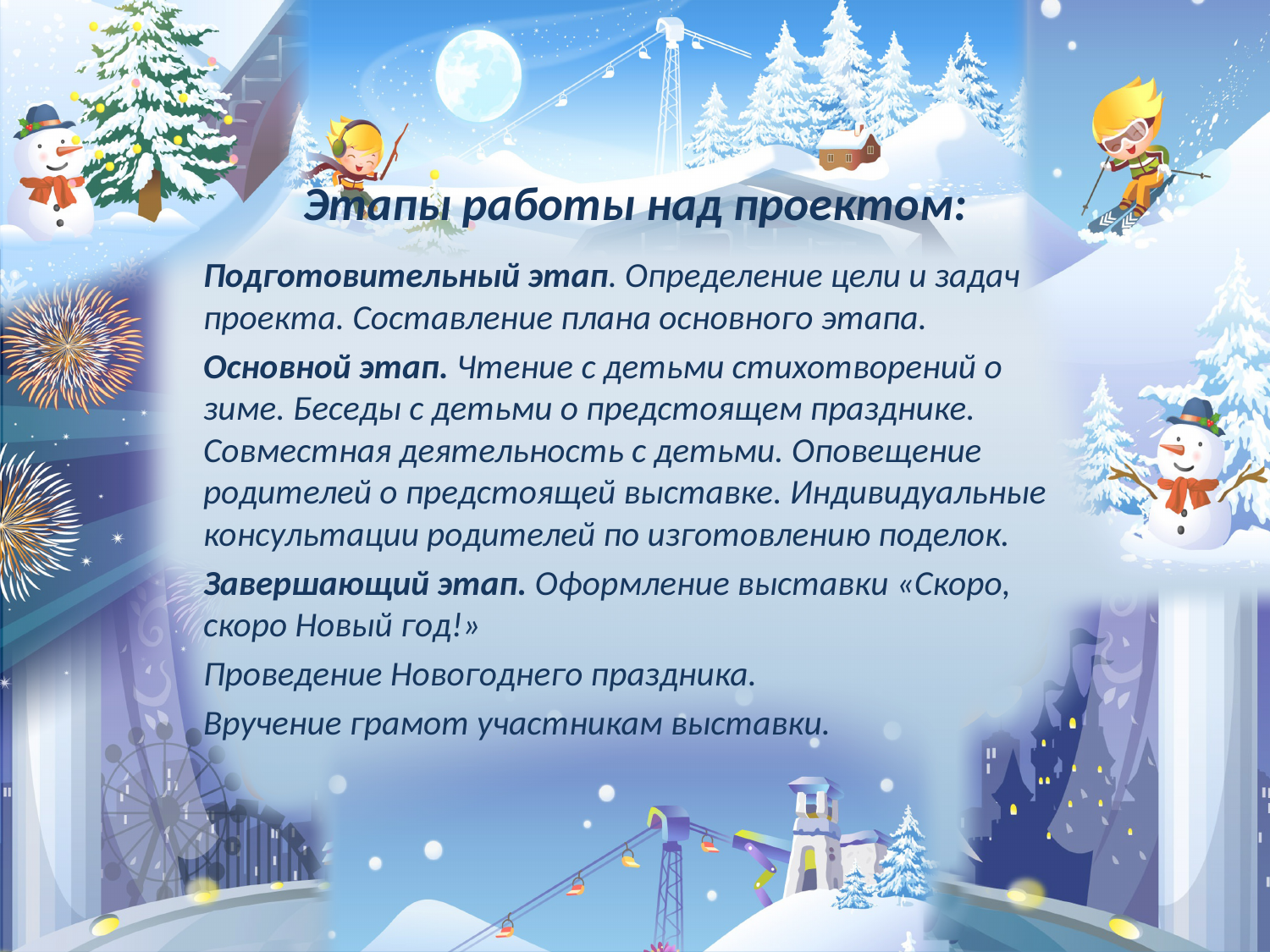

# Этапы работы над проектом:
Подготовительный этап. Определение цели и задач проекта. Составление плана основного этапа.
Основной этап. Чтение с детьми стихотворений о зиме. Беседы с детьми о предстоящем празднике. Совместная деятельность с детьми. Оповещение родителей о предстоящей выставке. Индивидуальные консультации родителей по изготовлению поделок.
Завершающий этап. Оформление выставки «Скоро, скоро Новый год!»
Проведение Новогоднего праздника.
Вручение грамот участникам выставки.